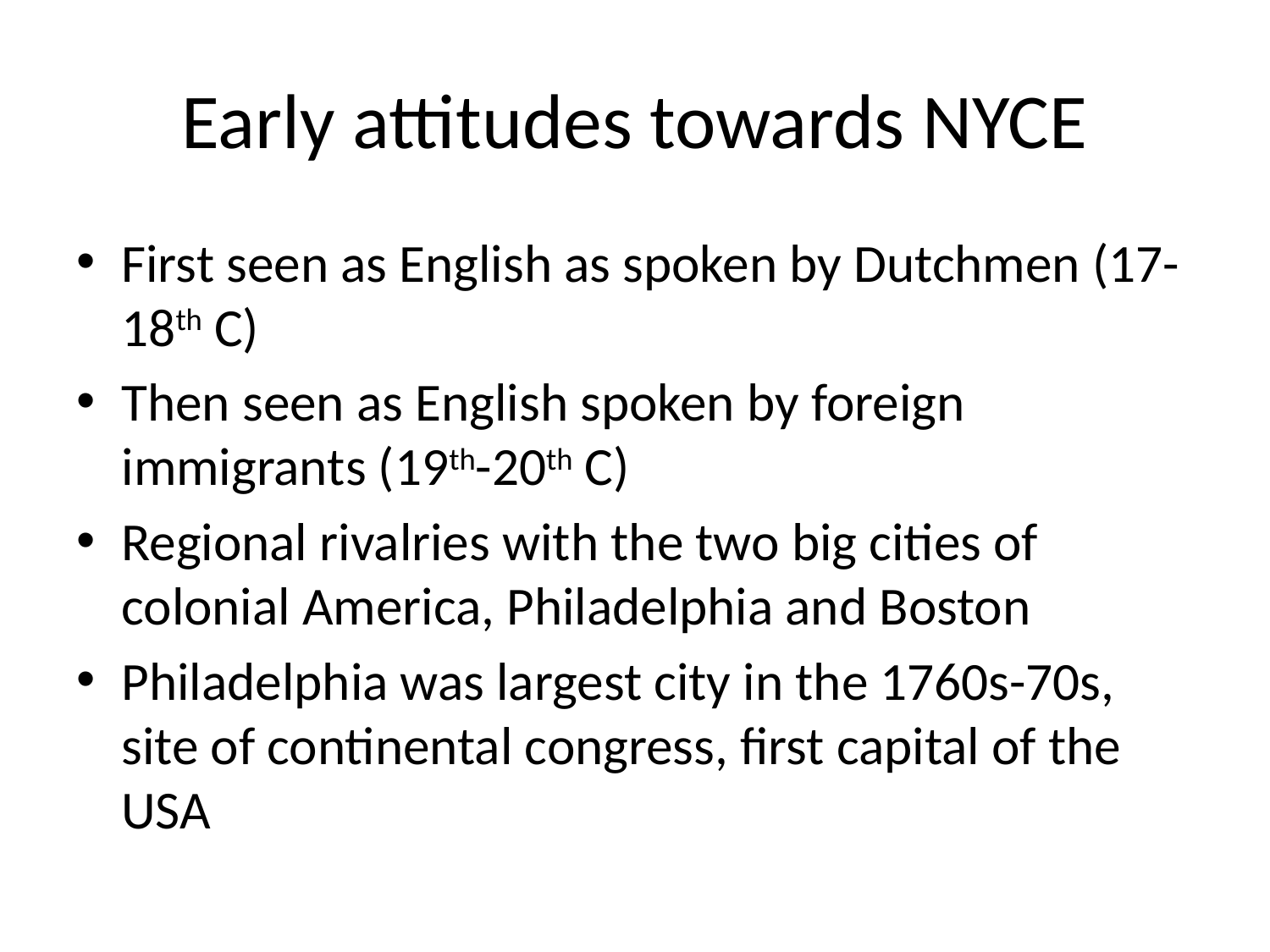

# Early attitudes towards NYCE
First seen as English as spoken by Dutchmen (17-18th C)
Then seen as English spoken by foreign immigrants (19th-20th C)
Regional rivalries with the two big cities of colonial America, Philadelphia and Boston
Philadelphia was largest city in the 1760s-70s, site of continental congress, first capital of the USA